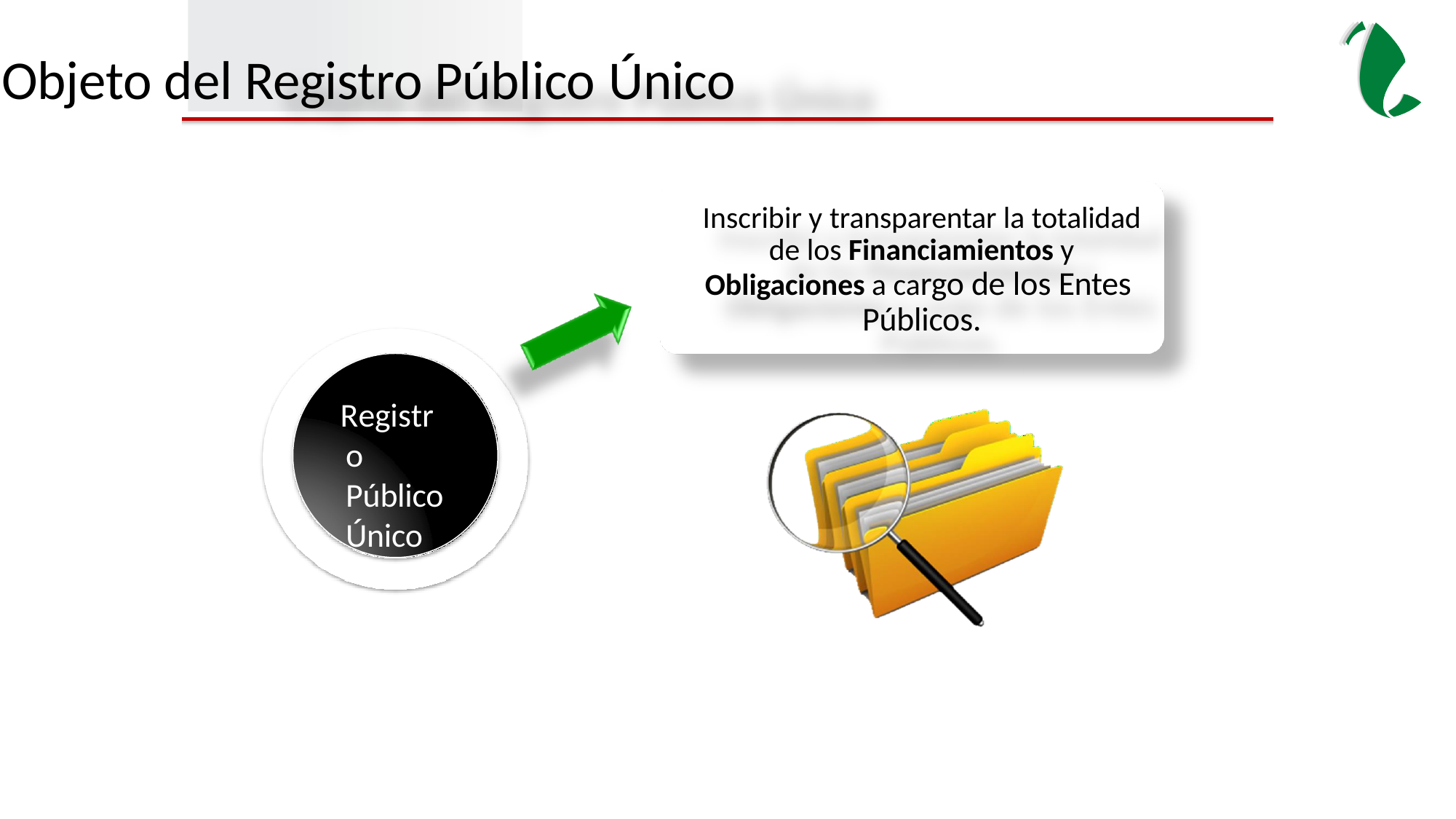

Objeto del Registro Público Único

Inscribir y transparentar la totalidad  de los Financiamientos y  Obligaciones a cargo de los Entes  Públicos.

Registro  Público  Único